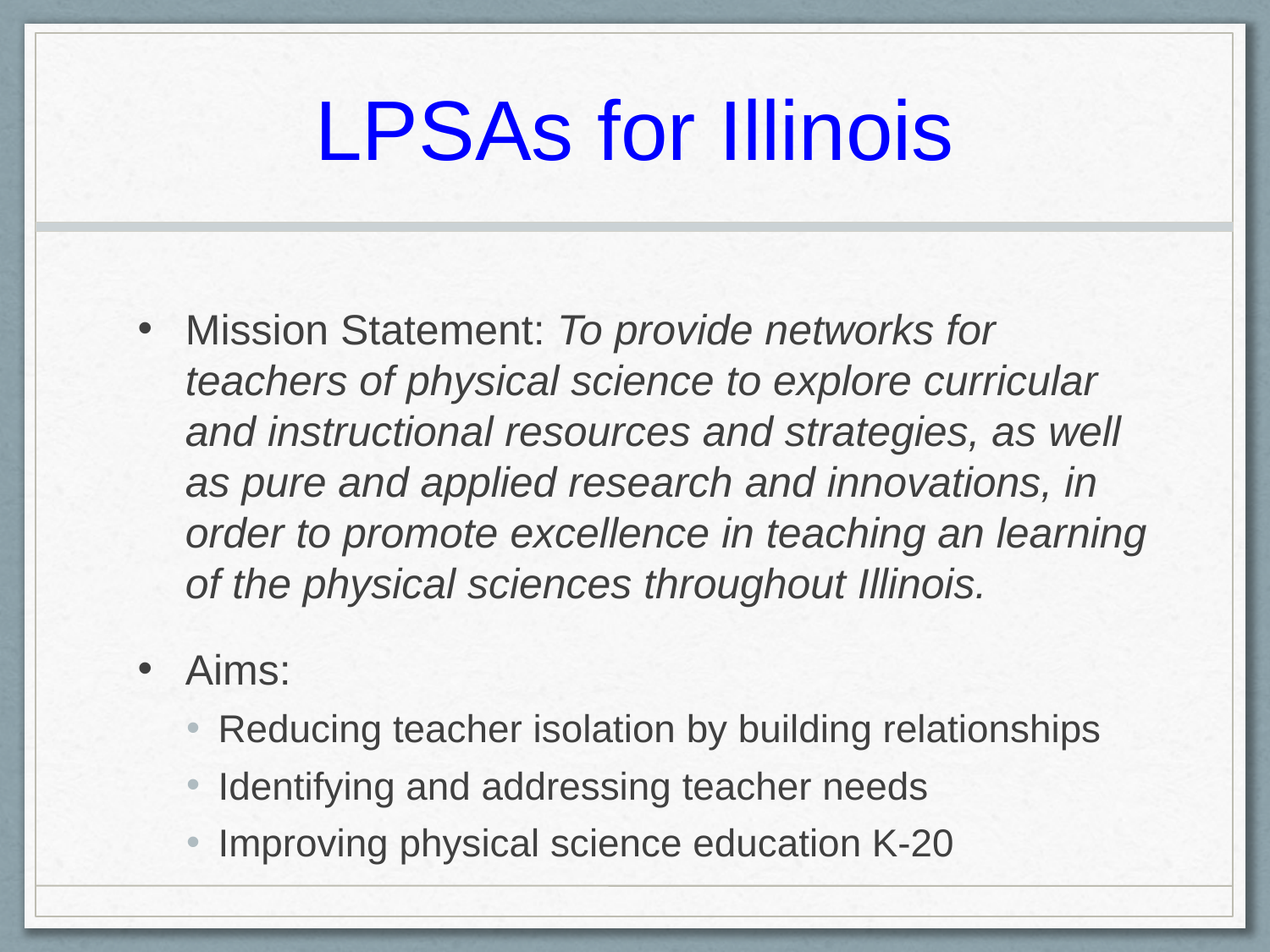

# LPSAs for Illinois
Mission Statement: To provide networks for teachers of physical science to explore curricular and instructional resources and strategies, as well as pure and applied research and innovations, in order to promote excellence in teaching an learning of the physical sciences throughout Illinois.
Aims:
Reducing teacher isolation by building relationships
Identifying and addressing teacher needs
Improving physical science education K-20